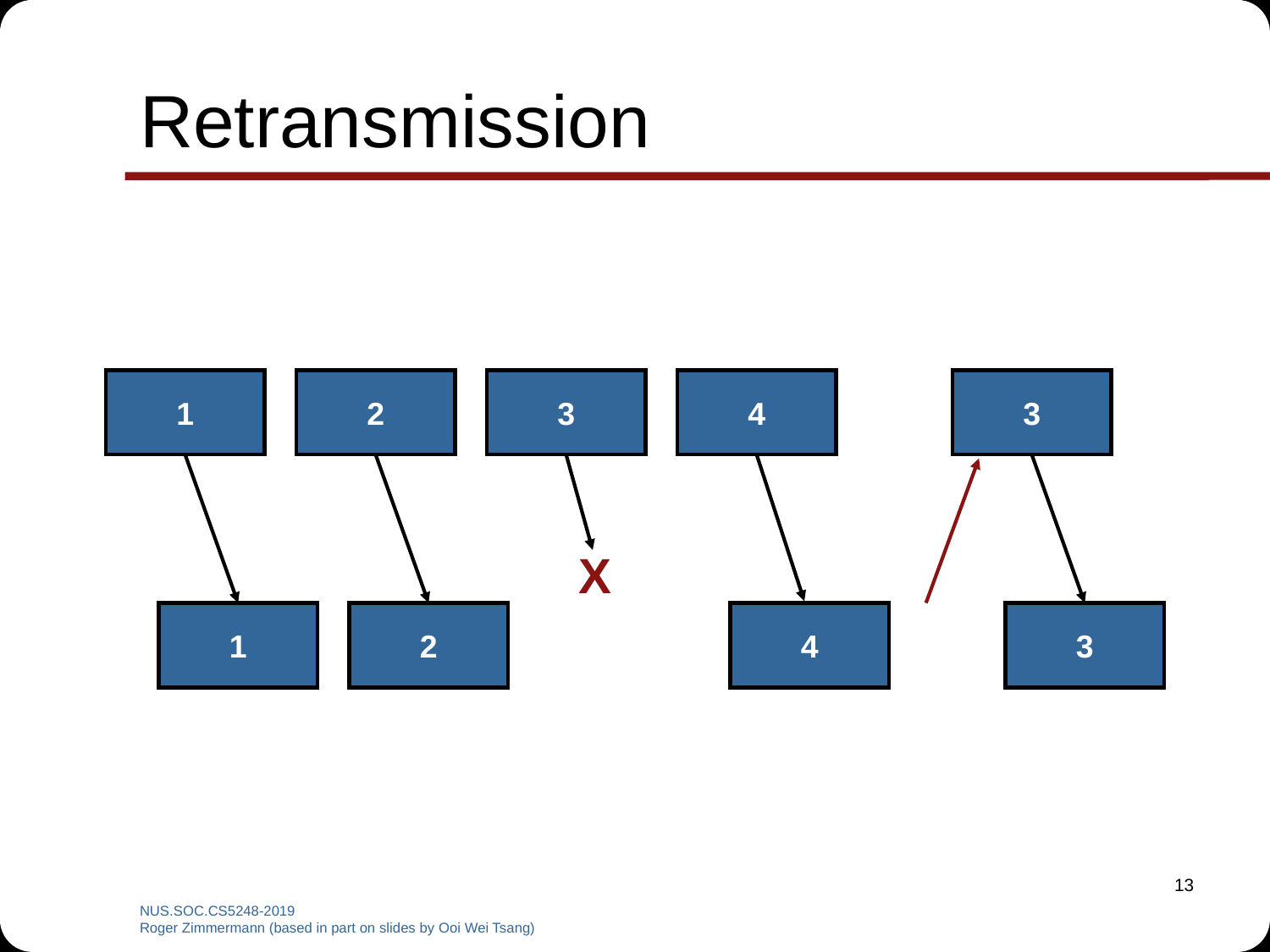

# Retransmission
1
2
3
4
3

X
1
2
4
3

13
NUS.SOC.CS5248-2019
Roger Zimmermann (based in part on slides by Ooi Wei Tsang)